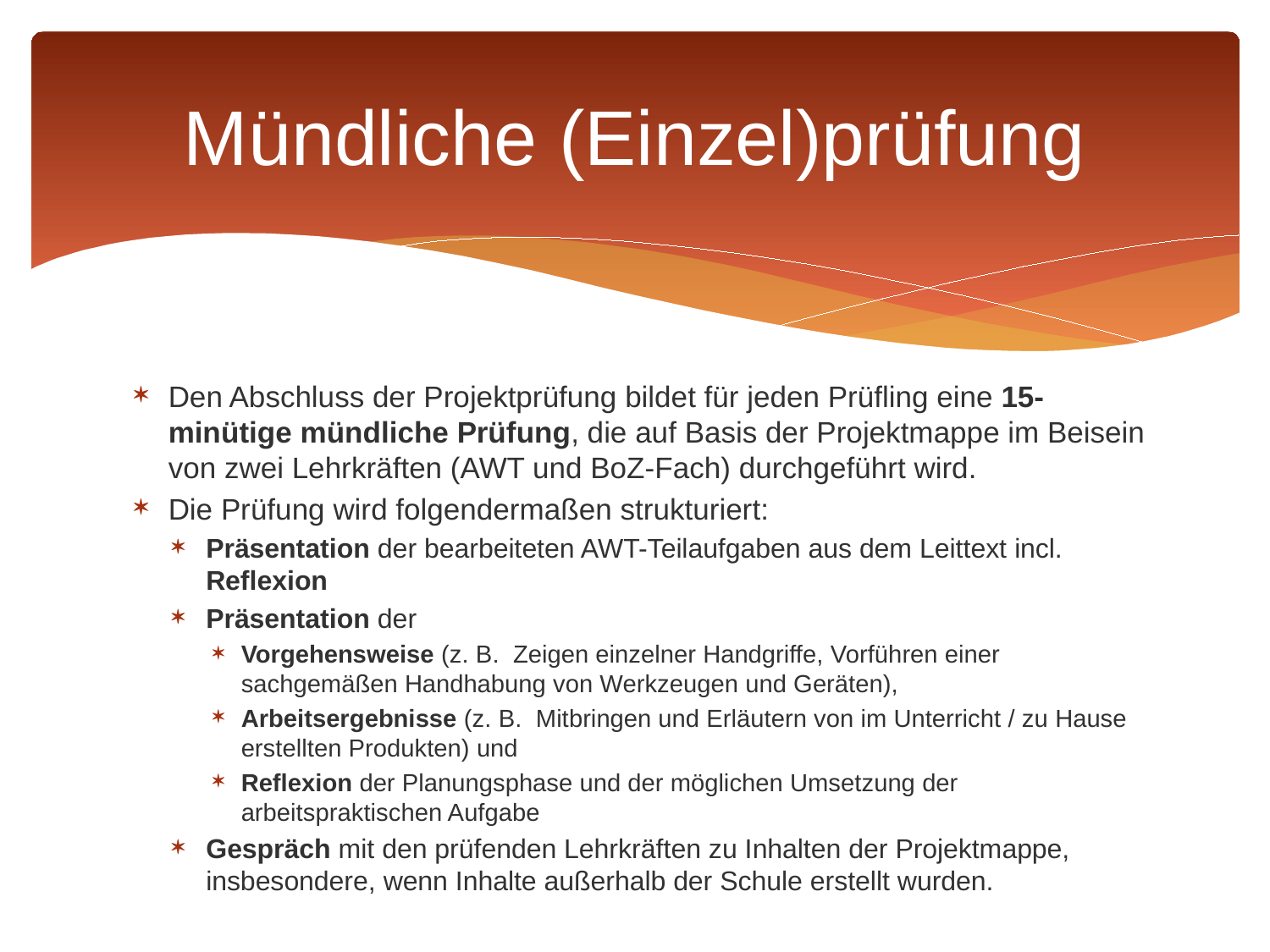

# Mündliche (Einzel)prüfung
Den Abschluss der Projektprüfung bildet für jeden Prüfling eine 15-minütige mündliche Prüfung, die auf Basis der Projektmappe im Beisein von zwei Lehrkräften (AWT und BoZ-Fach) durchgeführt wird.
Die Prüfung wird folgendermaßen strukturiert:
Präsentation der bearbeiteten AWT-Teilaufgaben aus dem Leittext incl. Reflexion
Präsentation der
Vorgehensweise (z. B.  Zeigen einzelner Handgriffe, Vorführen einer sachgemäßen Handhabung von Werkzeugen und Geräten),
Arbeitsergebnisse (z. B.  Mitbringen und Erläutern von im Unterricht / zu Hause erstellten Produkten) und
Reflexion der Planungsphase und der möglichen Umsetzung der arbeitspraktischen Aufgabe
Gespräch mit den prüfenden Lehrkräften zu Inhalten der Projektmappe, insbesondere, wenn Inhalte außerhalb der Schule erstellt wurden.